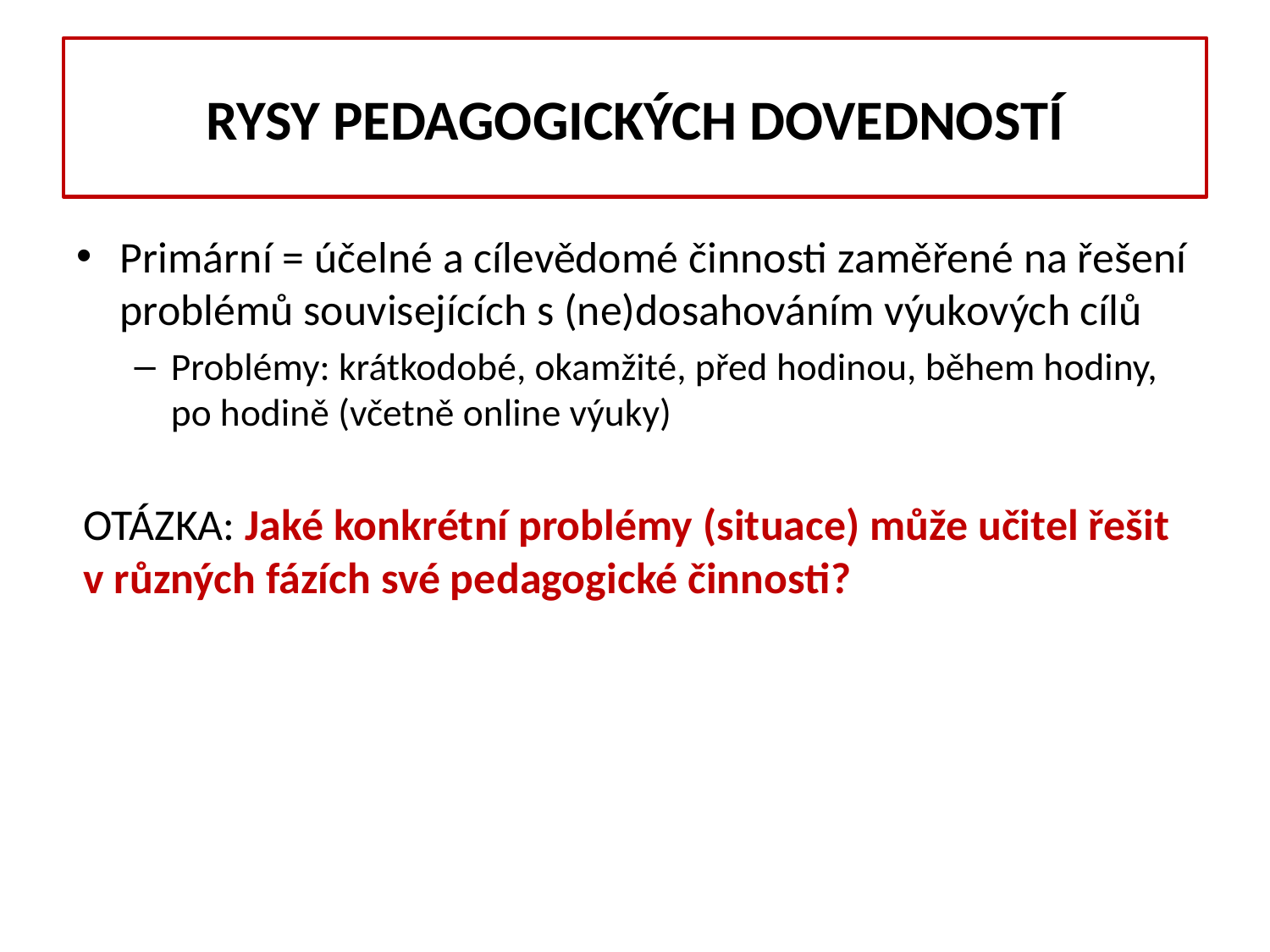

# Rysy pedagogických dovedností
Primární = účelné a cílevědomé činnosti zaměřené na řešení problémů souvisejících s (ne)dosahováním výukových cílů
Problémy: krátkodobé, okamžité, před hodinou, během hodiny, po hodině (včetně online výuky)

OTÁZKA: Jaké konkrétní problémy (situace) může učitel řešit v různých fázích své pedagogické činnosti?